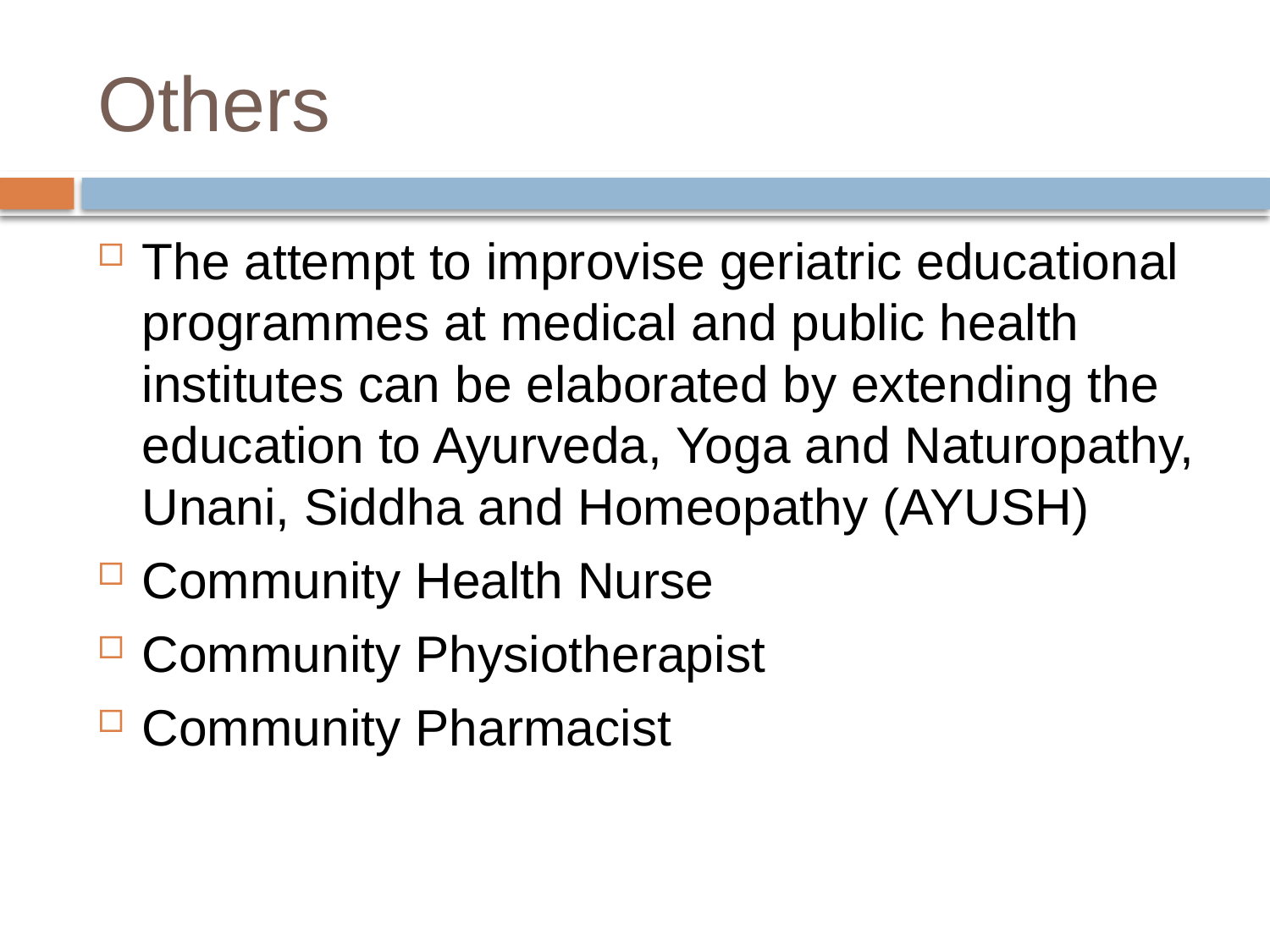

# Others
The attempt to improvise geriatric educational programmes at medical and public health institutes can be elaborated by extending the education to Ayurveda, Yoga and Naturopathy, Unani, Siddha and Homeopathy (AYUSH)
Community Health Nurse
Community Physiotherapist
Community Pharmacist